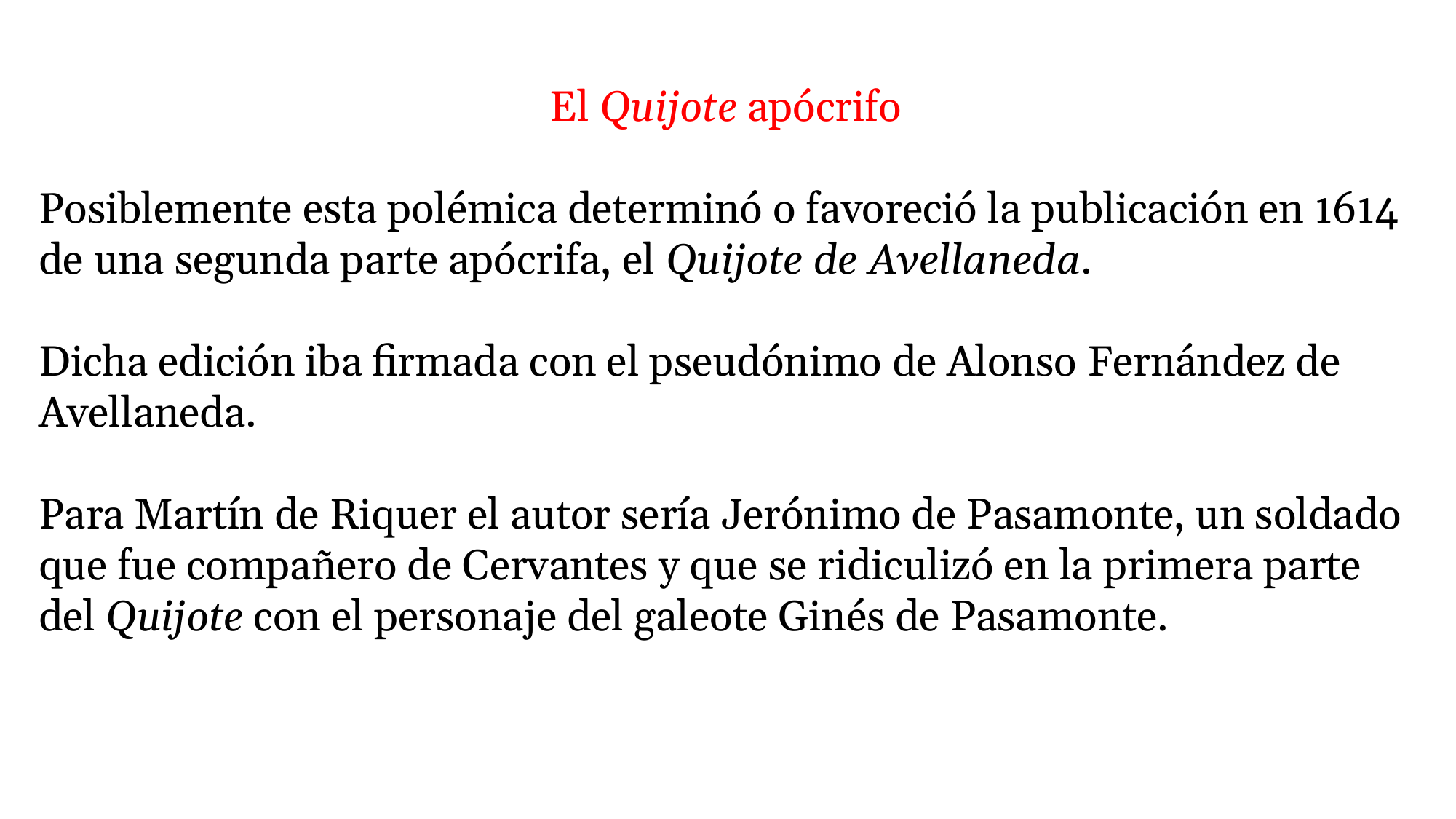

El Quijote apócrifo

Posiblemente esta polémica determinó o favoreció la publicación en 1614 de una segunda parte apócrifa, el Quijote de Avellaneda.

Dicha edición iba firmada con el pseudónimo de Alonso Fernández de Avellaneda.

Para Martín de Riquer el autor sería Jerónimo de Pasamonte, un soldado que fue compañero de Cervantes y que se ridiculizó en la primera parte del Quijote con el personaje del galeote Ginés de Pasamonte.